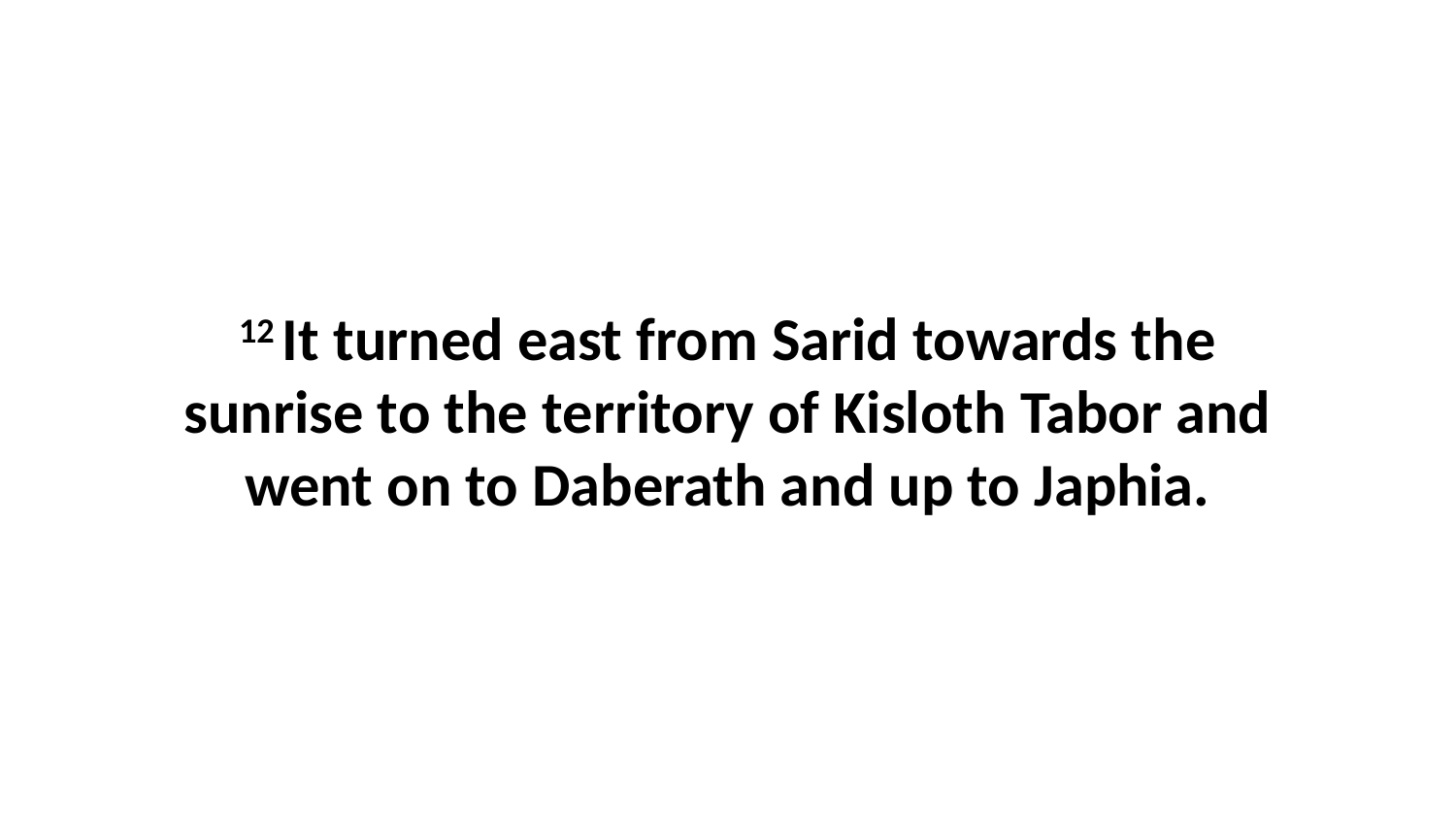

12 It turned east from Sarid towards the sunrise to the territory of Kisloth Tabor and went on to Daberath and up to Japhia.